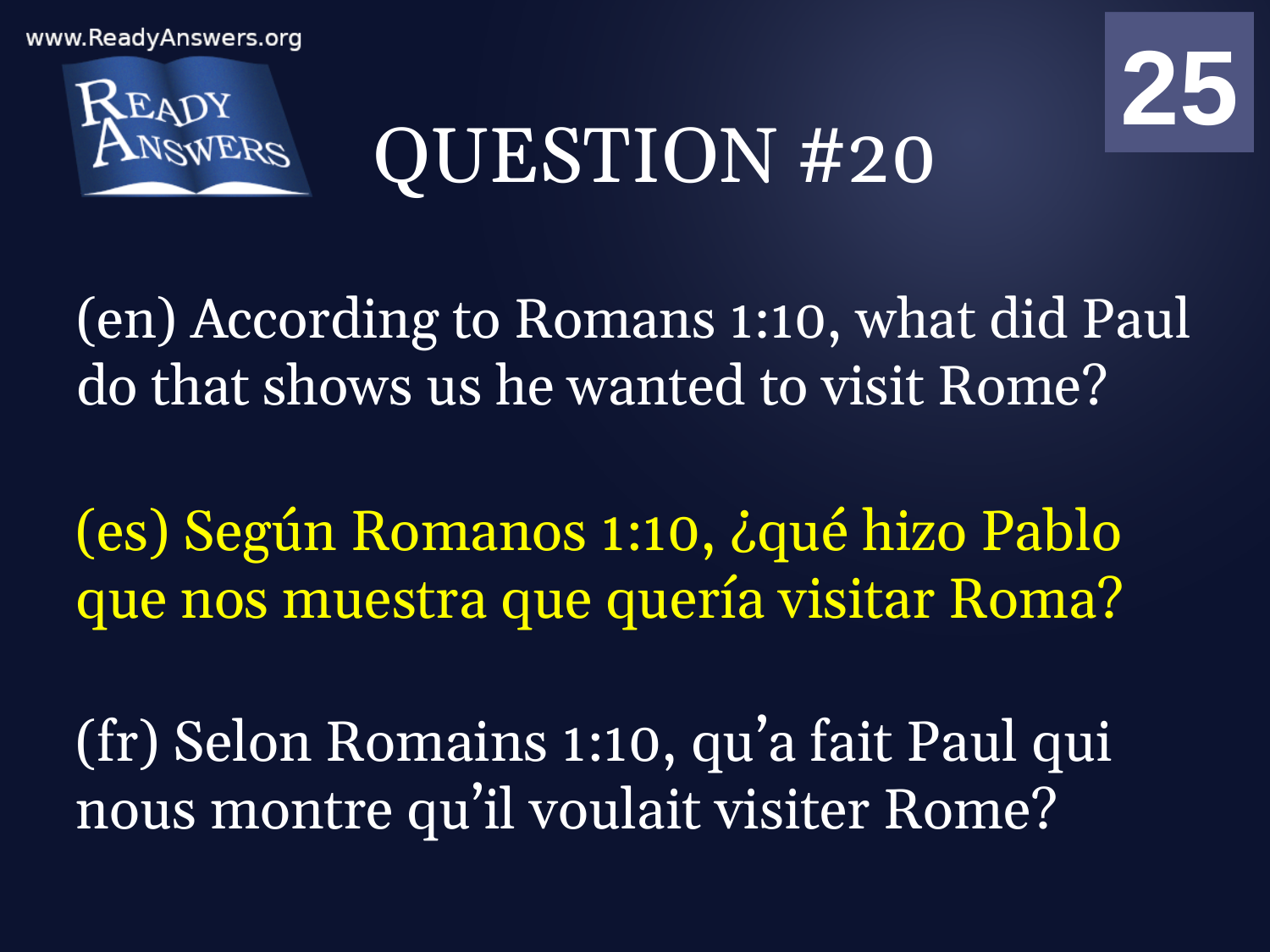

01
02
03
04
05
06
07
08
09
10
11
12
13
14
15
16
17
18
19
20
21
22
23
24
25
00
# QUESTION #20
(en) According to Romans 1:10, what did Paul do that shows us he wanted to visit Rome?
(es) Según Romanos 1:10, ¿qué hizo Pablo que nos muestra que quería visitar Roma?
(fr) Selon Romains 1:10, qu’a fait Paul qui nous montre qu’il voulait visiter Rome?